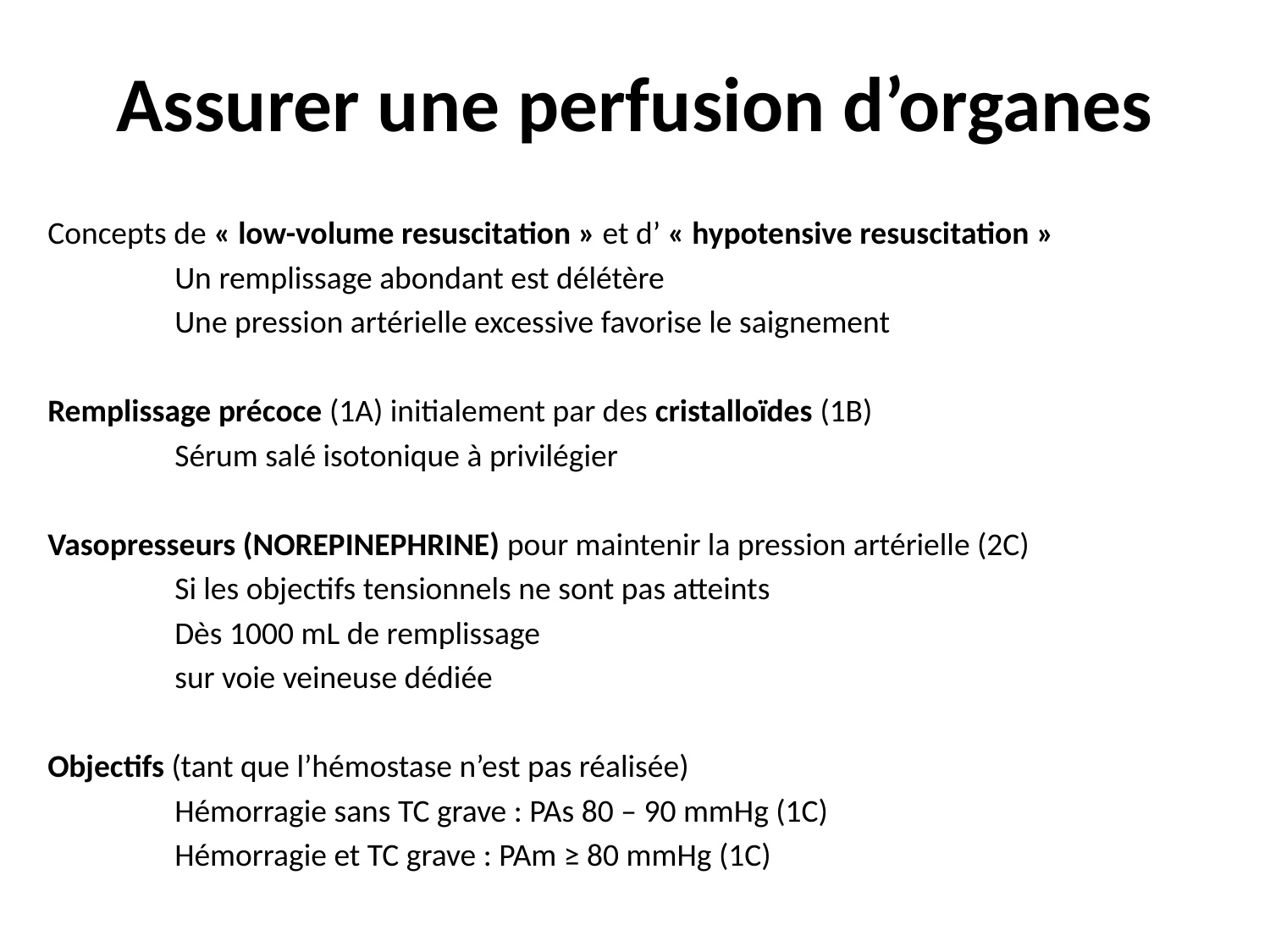

# Assurer une perfusion d’organes
Concepts de « low-volume resuscitation » et d’ « hypotensive resuscitation »
	Un remplissage abondant est délétère
	Une pression artérielle excessive favorise le saignement

Remplissage précoce (1A) initialement par des cristalloïdes (1B)
	Sérum salé isotonique à privilégier

Vasopresseurs (NOREPINEPHRINE) pour maintenir la pression artérielle (2C)
	Si les objectifs tensionnels ne sont pas atteints
	Dès 1000 mL de remplissage
	sur voie veineuse dédiée

Objectifs (tant que l’hémostase n’est pas réalisée)
	Hémorragie sans TC grave : PAs 80 – 90 mmHg (1C)
	Hémorragie et TC grave : PAm ≥ 80 mmHg (1C)